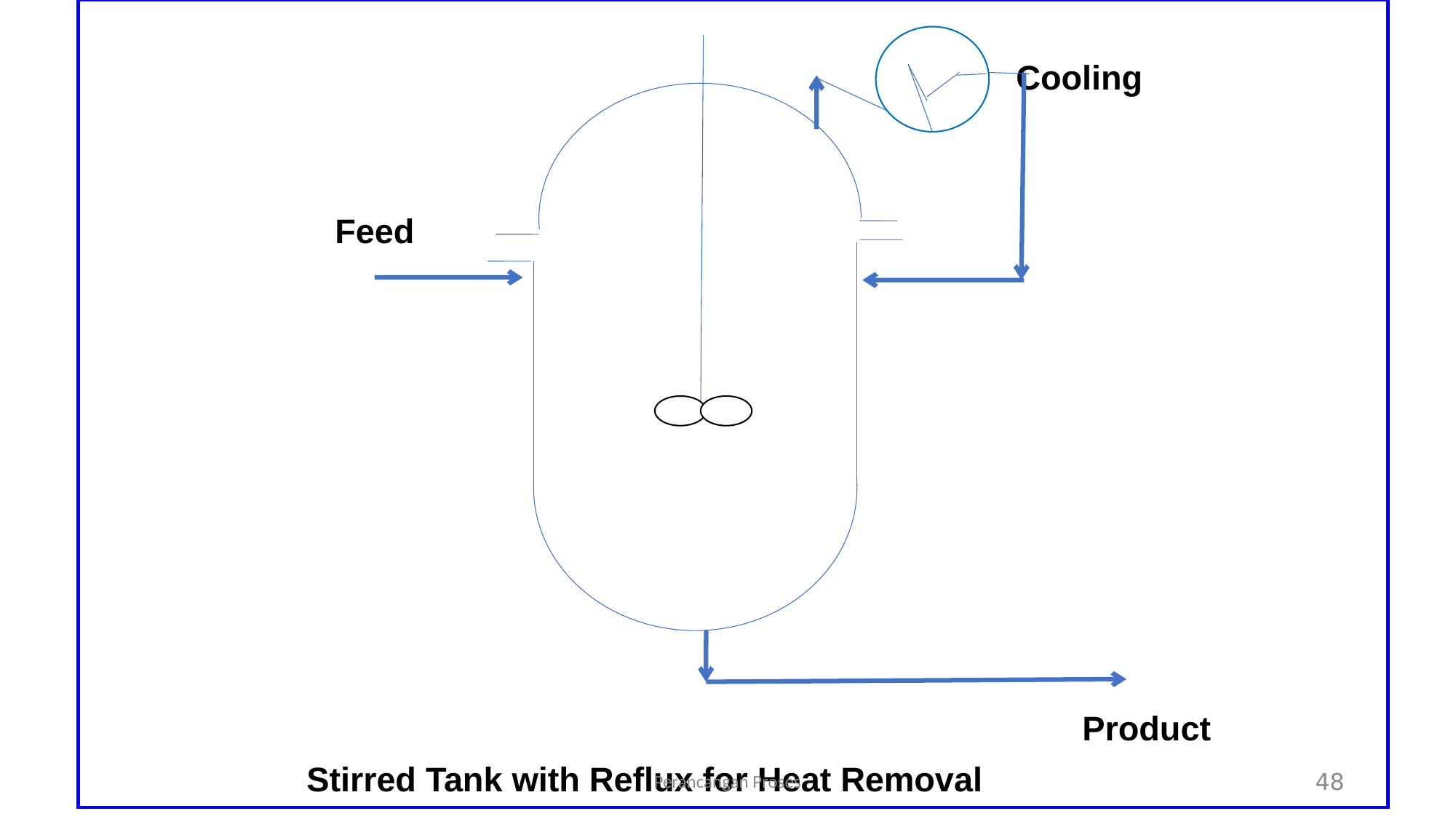

Cooling

                          Feed

                                                                                                         Product
                       Stirred Tank with Reflux for Heat Removal

Perancangan Proses
48